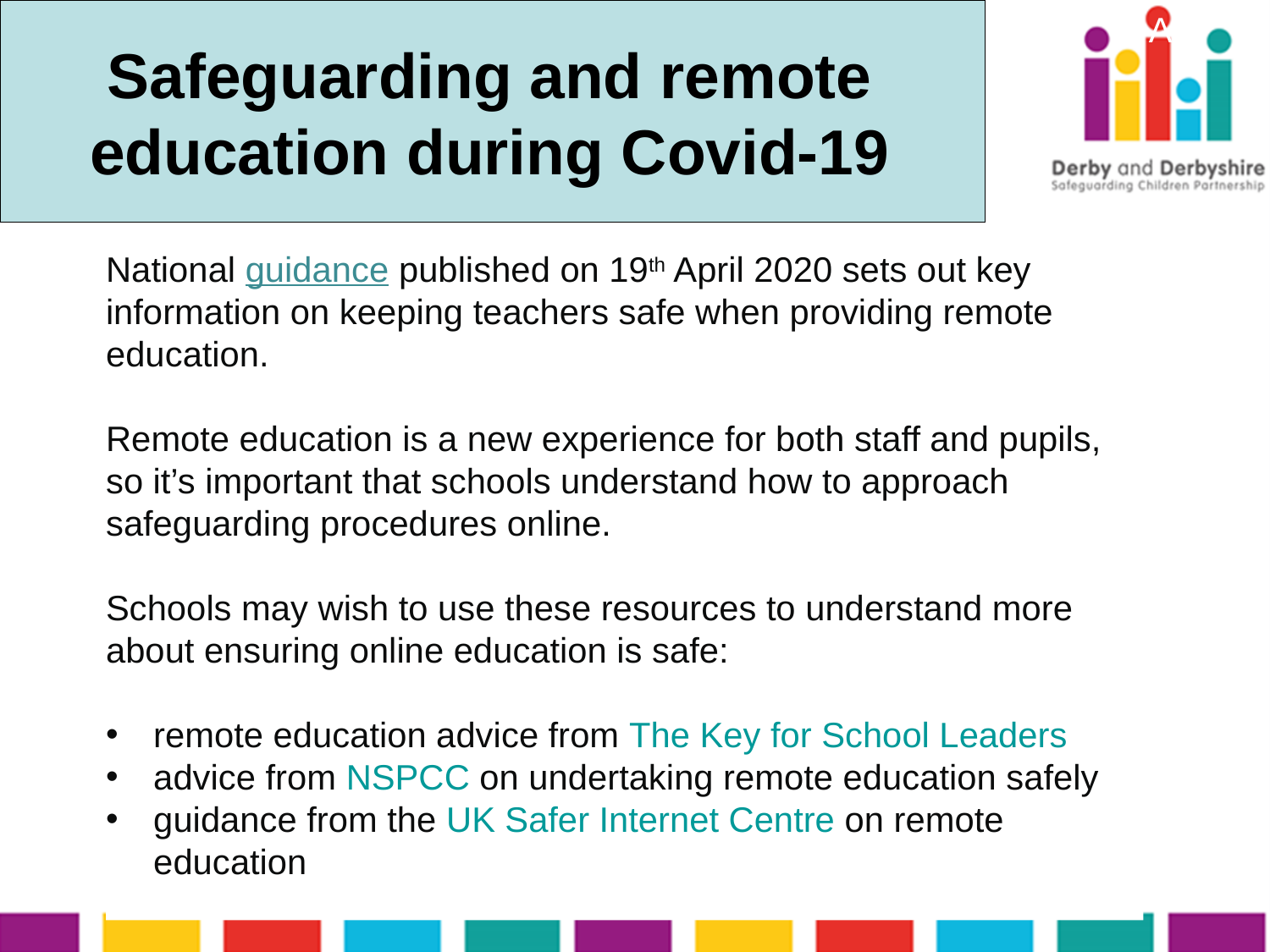

# Safeguarding and remote education during Covid-19
A3
National guidance published on 19th April 2020 sets out key information on keeping teachers safe when providing remote education.

Remote education is a new experience for both staff and pupils, so it’s important that schools understand how to approach safeguarding procedures online.

Schools may wish to use these resources to understand more about ensuring online education is safe:

remote education advice from The Key for School Leaders
advice from NSPCC on undertaking remote education safely
guidance from the UK Safer Internet Centre on remote education